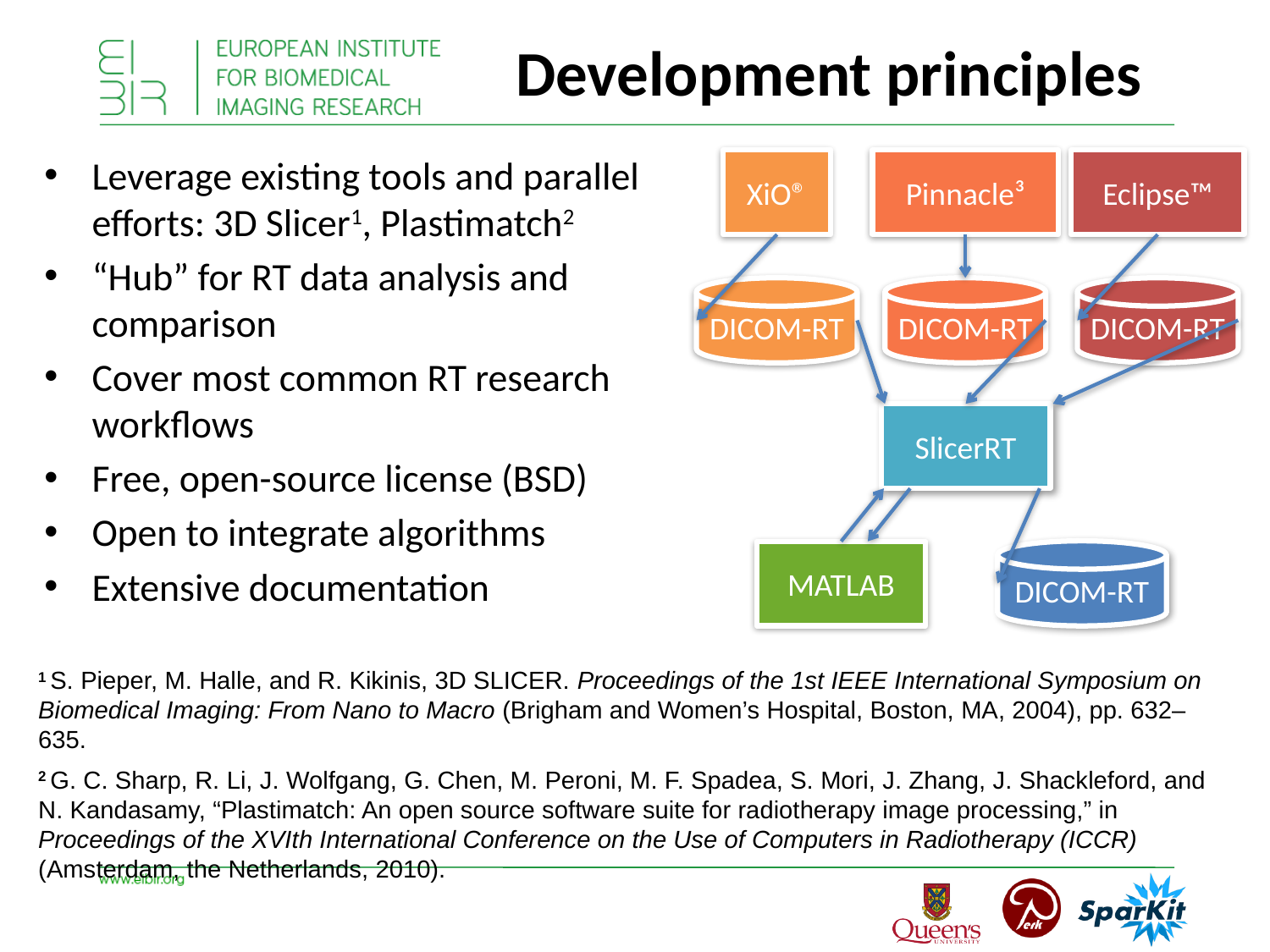

Development principles
Leverage existing tools and parallel efforts: 3D Slicer1, Plastimatch2
“Hub” for RT data analysis and comparison
Cover most common RT research workflows
Free, open-source license (BSD)
Open to integrate algorithms
Extensive documentation
XiO®
Pinnacle³
Eclipse™
DICOM-RT
DICOM-RT
DICOM-RT
SlicerRT
DICOM-RT
MATLAB
1 S. Pieper, M. Halle, and R. Kikinis, 3D SLICER. Proceedings of the 1st IEEE International Symposium on Biomedical Imaging: From Nano to Macro (Brigham and Women’s Hospital, Boston, MA, 2004), pp. 632–635.
2 G. C. Sharp, R. Li, J. Wolfgang, G. Chen, M. Peroni, M. F. Spadea, S. Mori, J. Zhang, J. Shackleford, and N. Kandasamy, “Plastimatch: An open source software suite for radiotherapy image processing,” in Proceedings of the XVIth International Conference on the Use of Computers in Radiotherapy (ICCR) (Amsterdam, the Netherlands, 2010).